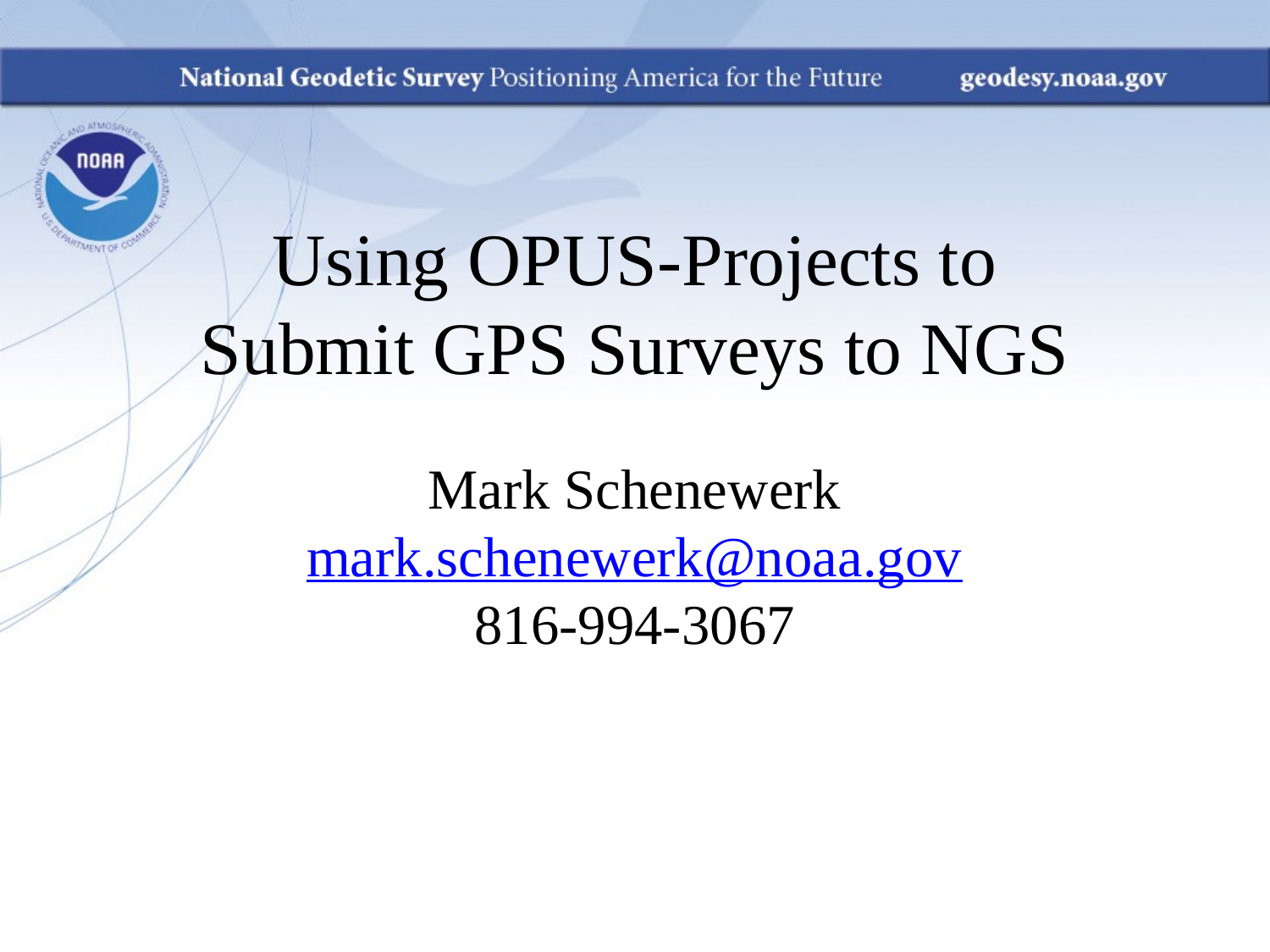

Using OPUS-Projects to
Submit GPS Surveys to NGS
Mark Schenewerk
mark.schenewerk@noaa.gov
816-994-3067